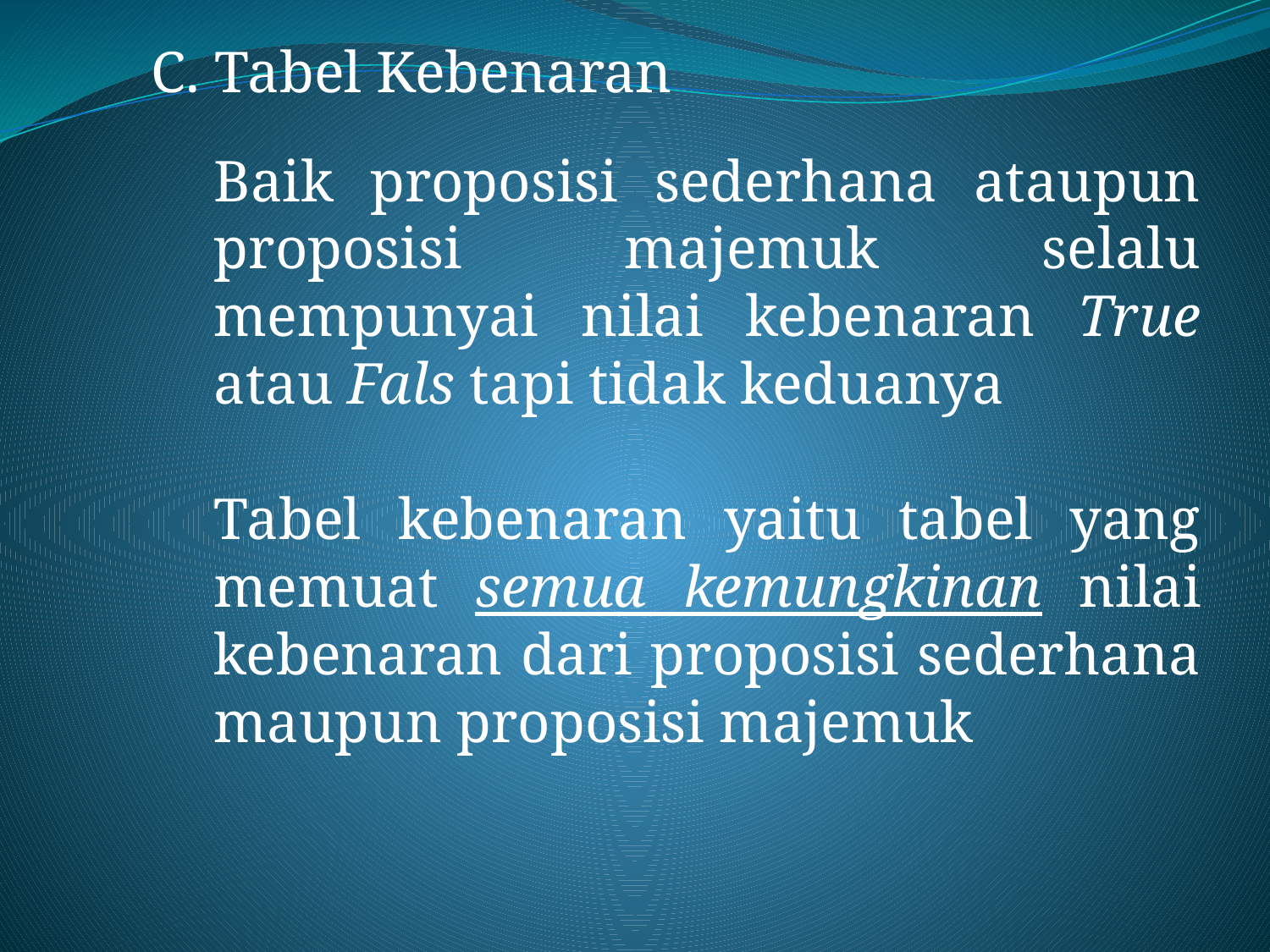

C. Tabel Kebenaran
Baik proposisi sederhana ataupun proposisi majemuk selalu mempunyai nilai kebenaran True atau Fals tapi tidak keduanya

Tabel kebenaran yaitu tabel yang memuat semua kemungkinan nilai kebenaran dari proposisi sederhana maupun proposisi majemuk